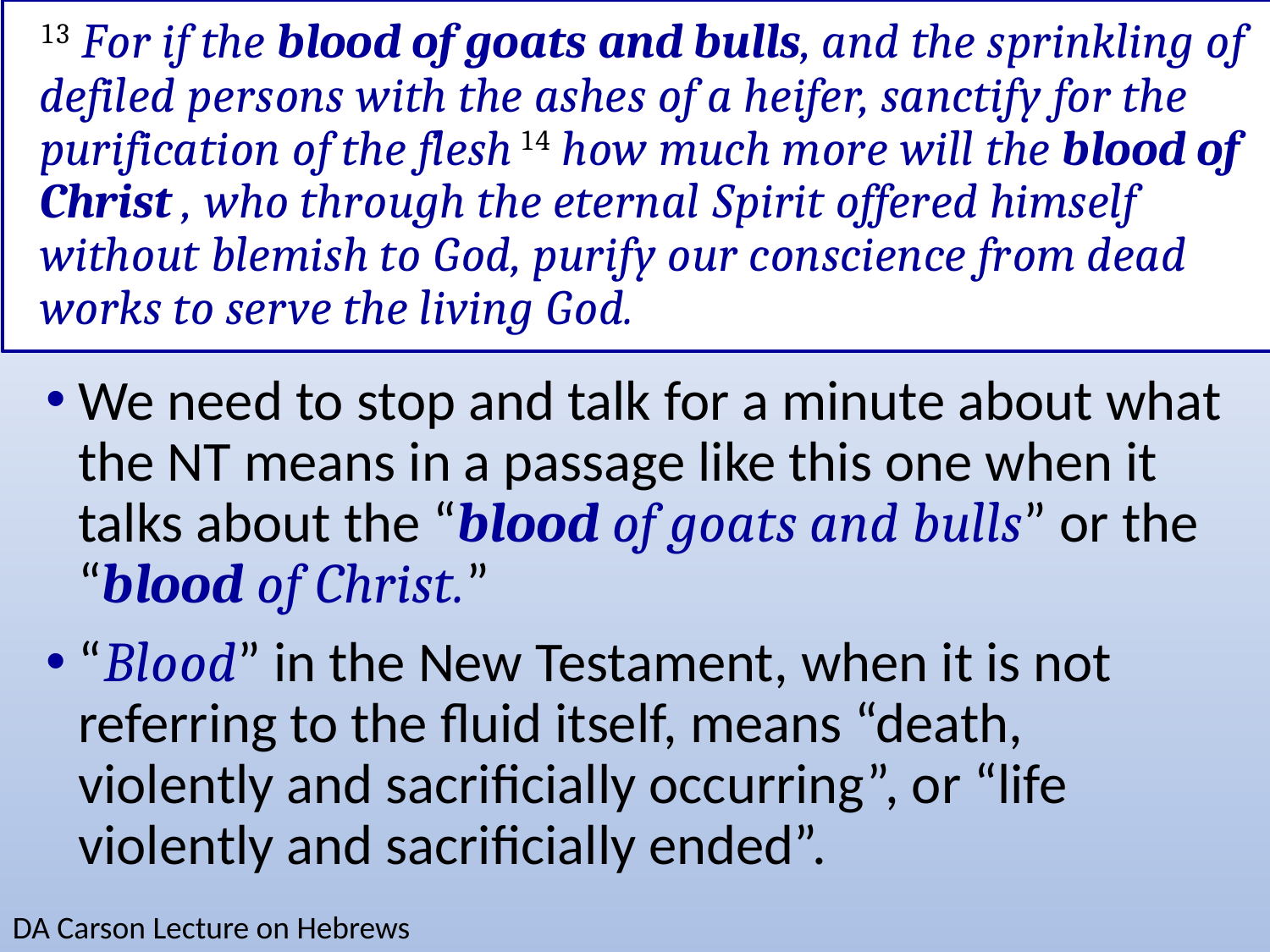

# 13 For if the blood of goats and bulls, and the sprinkling of defiled persons with the ashes of a heifer, sanctify for the purification of the flesh 14 how much more will the blood of Christ , who through the eternal Spirit offered himself without blemish to God, purify our conscience from dead works to serve the living God.
We need to stop and talk for a minute about what the NT means in a passage like this one when it talks about the “blood of goats and bulls” or the “blood of Christ.”
“Blood” in the New Testament, when it is not referring to the fluid itself, means “death, violently and sacrificially occurring”, or “life violently and sacrificially ended”.
DA Carson Lecture on Hebrews